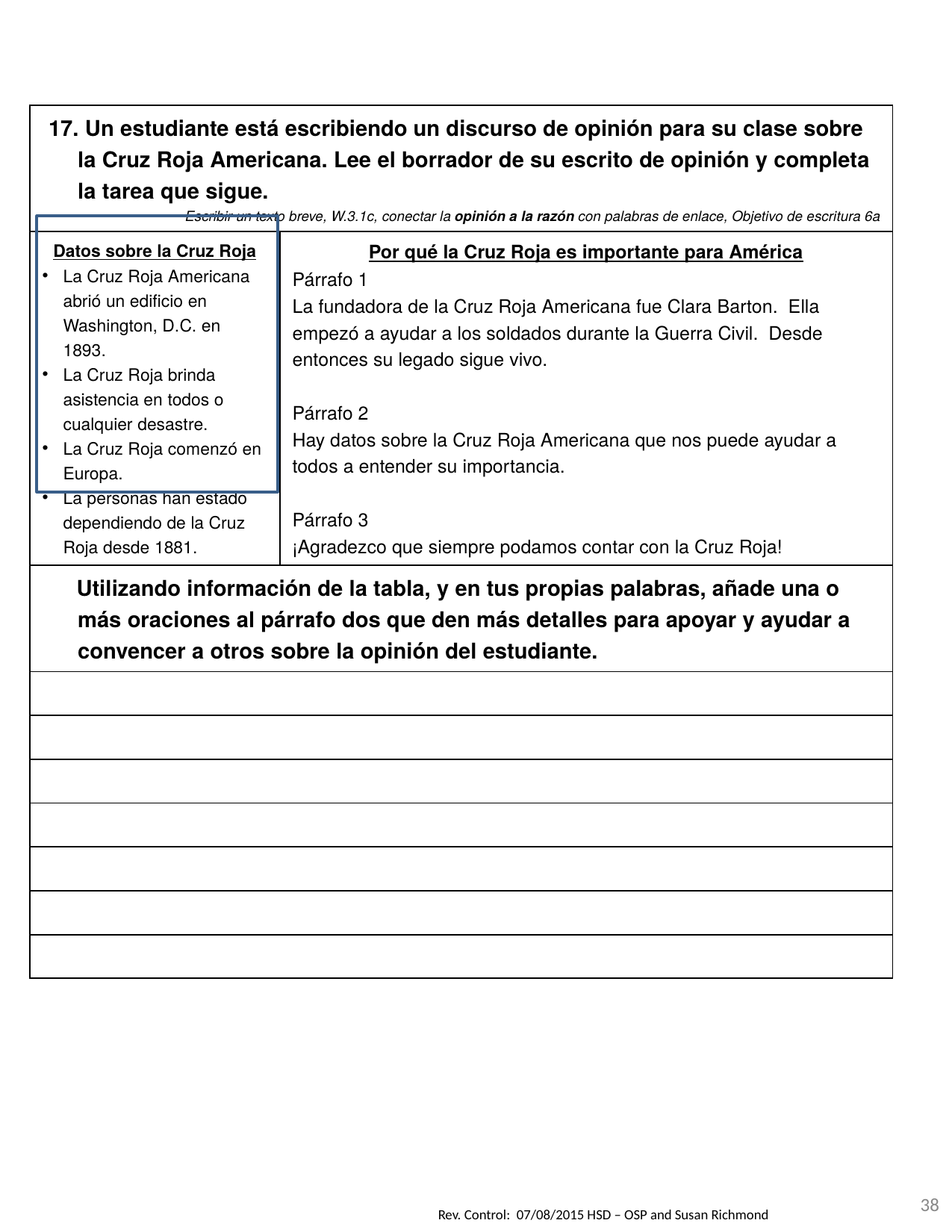

| 17. Un estudiante está escribiendo un discurso de opinión para su clase sobre la Cruz Roja Americana. Lee el borrador de su escrito de opinión y completa la tarea que sigue. Escribir un texto breve, W.3.1c, conectar la opinión a la razón con palabras de enlace, Objetivo de escritura 6a |  |
| --- | --- |
| Datos sobre la Cruz Roja La Cruz Roja Americana abrió un edificio en Washington, D.C. en 1893. La Cruz Roja brinda asistencia en todos o cualquier desastre. La Cruz Roja comenzó en Europa. La personas han estado dependiendo de la Cruz Roja desde 1881. | Por qué la Cruz Roja es importante para América Párrafo 1 La fundadora de la Cruz Roja Americana fue Clara Barton. Ella empezó a ayudar a los soldados durante la Guerra Civil. Desde entonces su legado sigue vivo. Párrafo 2 Hay datos sobre la Cruz Roja Americana que nos puede ayudar a todos a entender su importancia. Párrafo 3 ¡Agradezco que siempre podamos contar con la Cruz Roja! |
| Utilizando información de la tabla, y en tus propias palabras, añade una o más oraciones al párrafo dos que den más detalles para apoyar y ayudar a convencer a otros sobre la opinión del estudiante. |  |
|  |  |
|  |  |
|  |  |
|  |  |
|  |  |
|  |  |
|  |  |

38